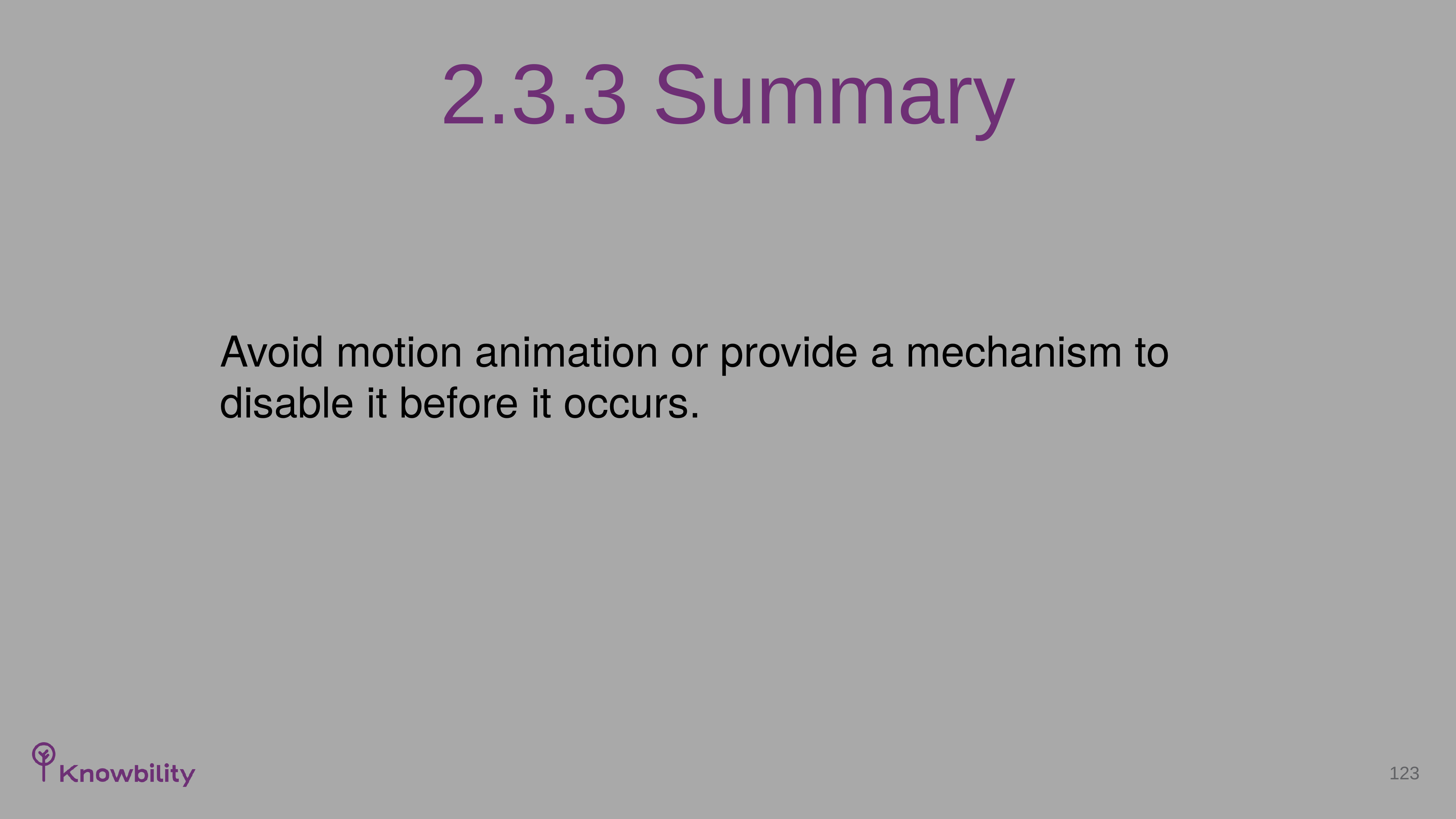

# 2.3.3 Summary
Avoid motion animation or provide a mechanism to disable it before it occurs.
123